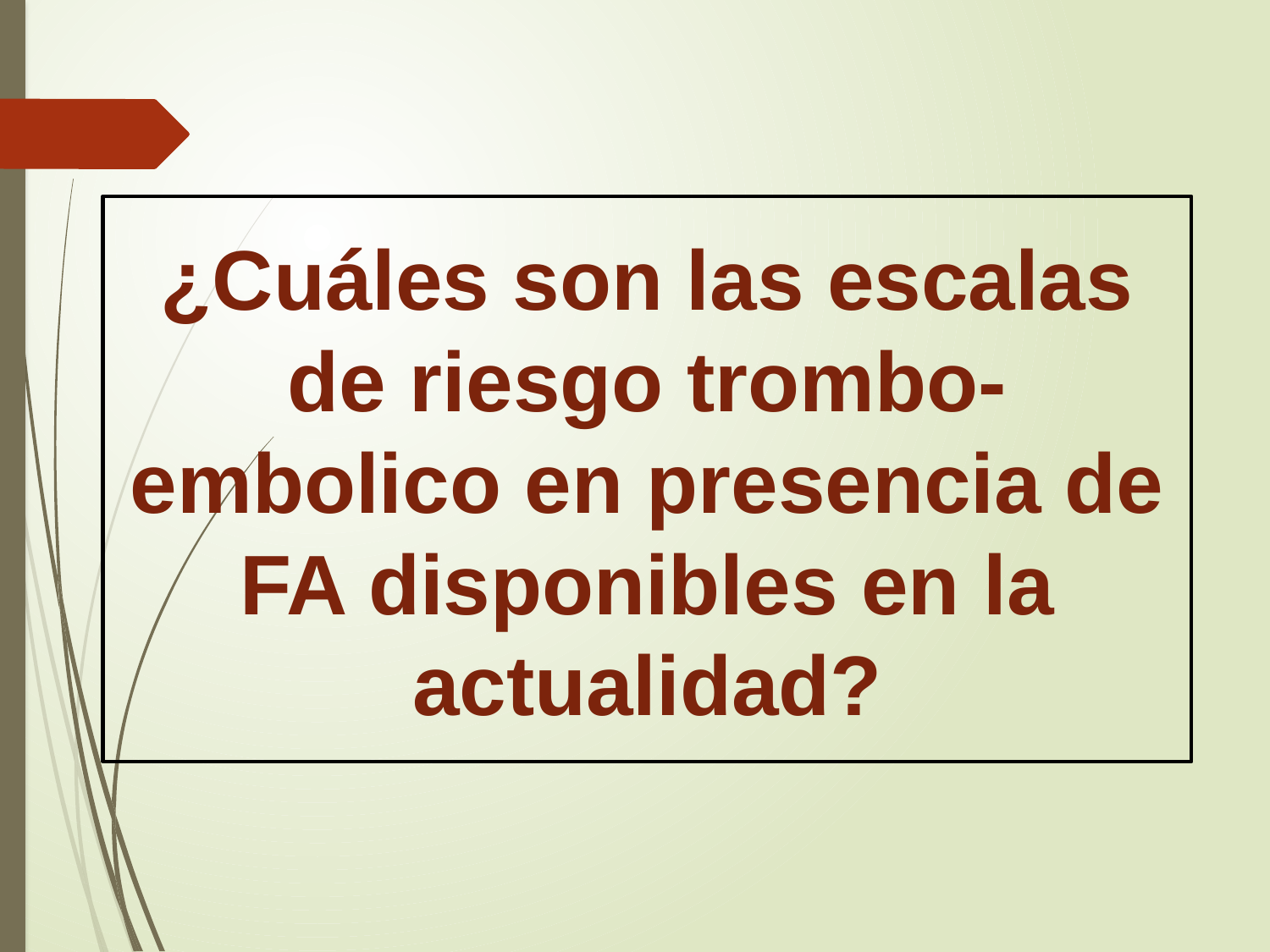

¿Cuáles son las escalas de riesgo trombo-embolico en presencia de FA disponibles en la actualidad?